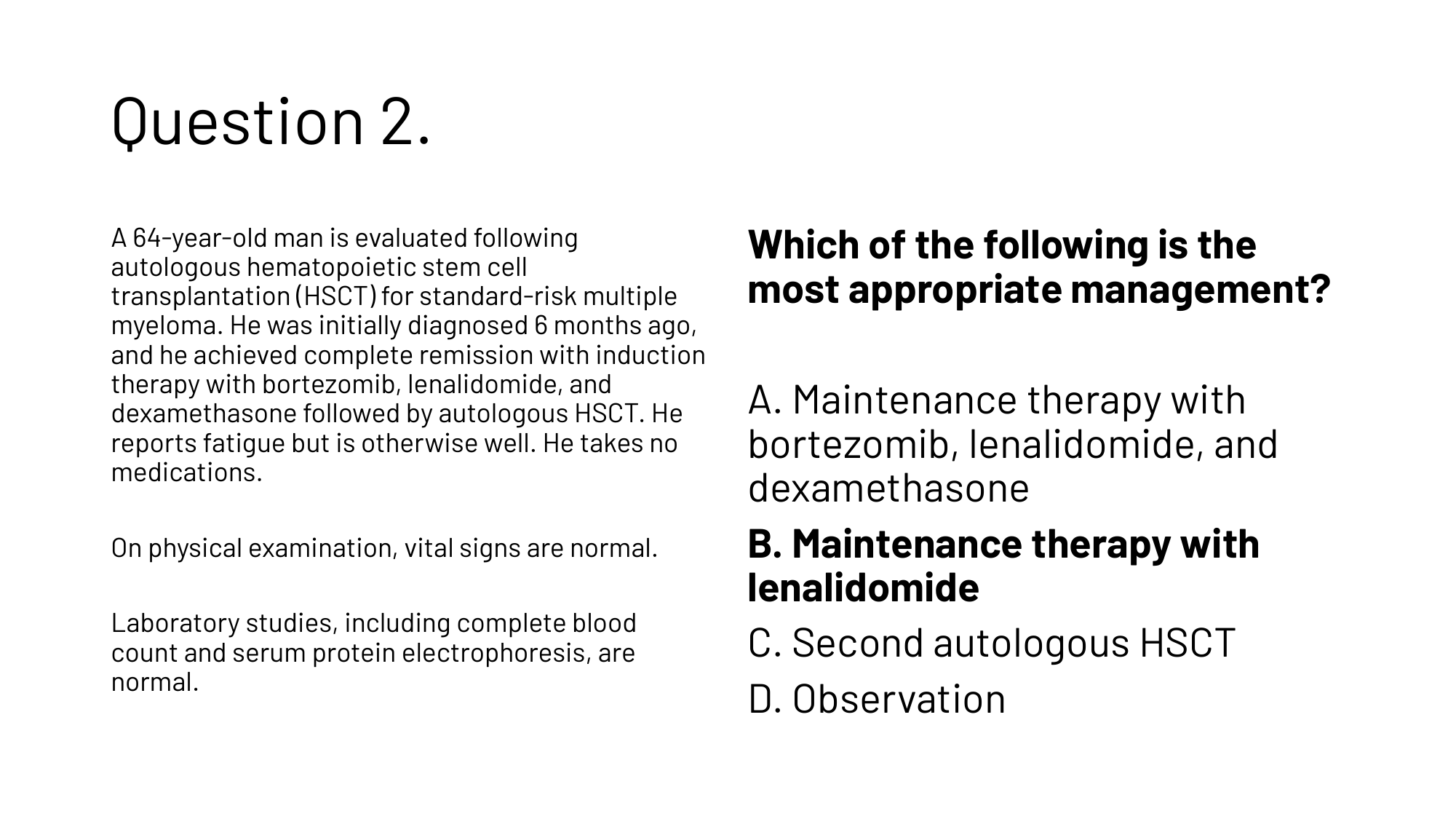

# Question 2.
A 64-year-old man is evaluated following autologous hematopoietic stem cell transplantation (HSCT) for standard-risk multiple myeloma. He was initially diagnosed 6 months ago, and he achieved complete remission with induction therapy with bortezomib, lenalidomide, and dexamethasone followed by autologous HSCT. He reports fatigue but is otherwise well. He takes no medications.

On physical examination, vital signs are normal.

Laboratory studies, including complete blood count and serum protein electrophoresis, are normal.

Which of the following is the most appropriate management?

A. Maintenance therapy with bortezomib, lenalidomide, and dexamethasone
B. Maintenance therapy with lenalidomide
C. Second autologous HSCT
D. Observation